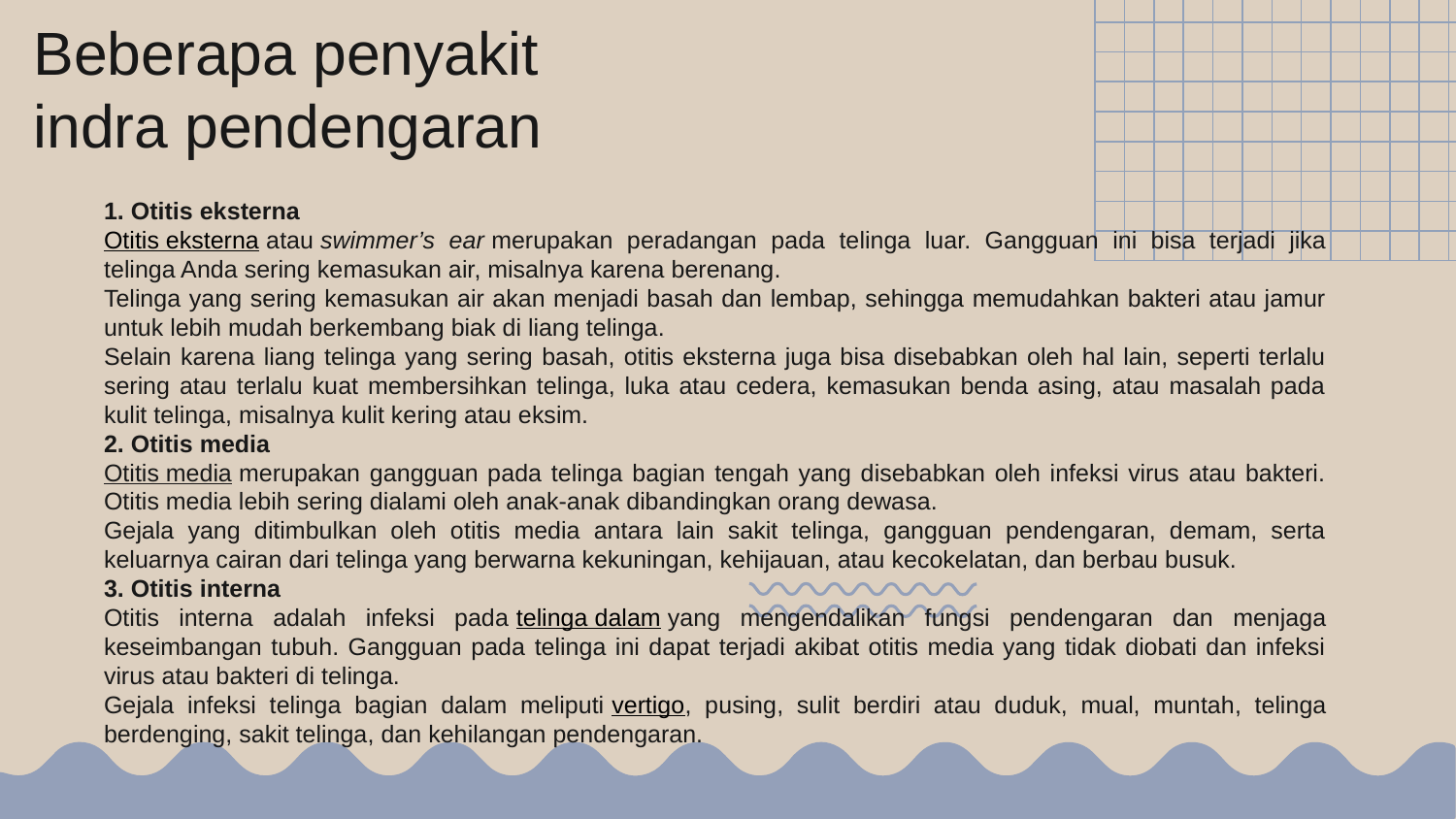

# Beberapa penyakit indra pendengaran
1. Otitis eksterna
Otitis eksterna atau swimmer’s ear merupakan peradangan pada telinga luar. Gangguan ini bisa terjadi jika telinga Anda sering kemasukan air, misalnya karena berenang.
Telinga yang sering kemasukan air akan menjadi basah dan lembap, sehingga memudahkan bakteri atau jamur untuk lebih mudah berkembang biak di liang telinga.
Selain karena liang telinga yang sering basah, otitis eksterna juga bisa disebabkan oleh hal lain, seperti terlalu sering atau terlalu kuat membersihkan telinga, luka atau cedera, kemasukan benda asing, atau masalah pada kulit telinga, misalnya kulit kering atau eksim.
2. Otitis media
Otitis media merupakan gangguan pada telinga bagian tengah yang disebabkan oleh infeksi virus atau bakteri. Otitis media lebih sering dialami oleh anak-anak dibandingkan orang dewasa.
Gejala yang ditimbulkan oleh otitis media antara lain sakit telinga, gangguan pendengaran, demam, serta keluarnya cairan dari telinga yang berwarna kekuningan, kehijauan, atau kecokelatan, dan berbau busuk.
3. Otitis interna
Otitis interna adalah infeksi pada telinga dalam yang mengendalikan fungsi pendengaran dan menjaga keseimbangan tubuh. Gangguan pada telinga ini dapat terjadi akibat otitis media yang tidak diobati dan infeksi virus atau bakteri di telinga.
Gejala infeksi telinga bagian dalam meliputi vertigo, pusing, sulit berdiri atau duduk, mual, muntah, telinga berdenging, sakit telinga, dan kehilangan pendengaran.